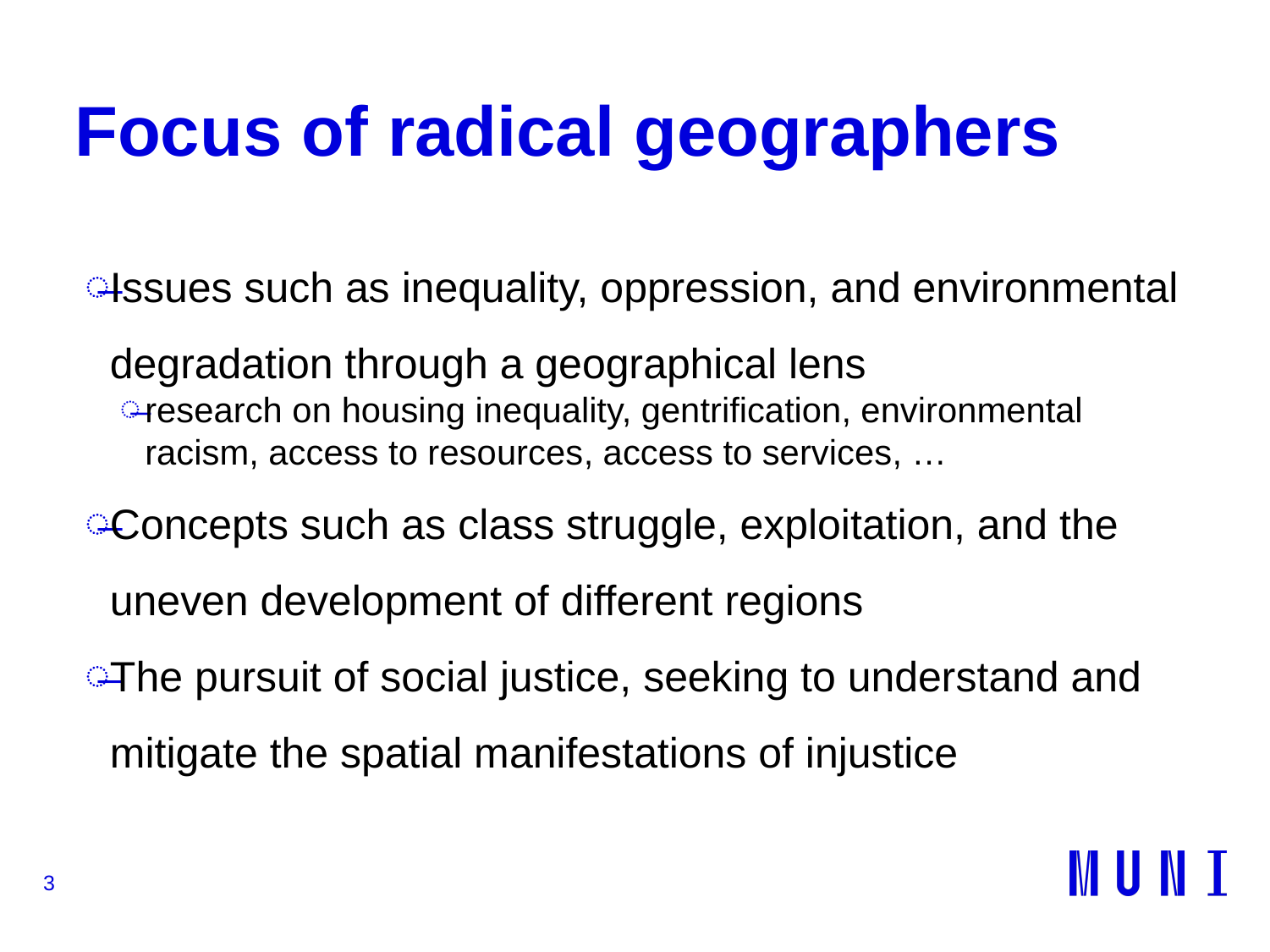

# Focus of radical geographers
Issues such as inequality, oppression, and environmental degradation through a geographical lens
research on housing inequality, gentrification, environmental racism, access to resources, access to services, …
Concepts such as class struggle, exploitation, and the uneven development of different regions
The pursuit of social justice, seeking to understand and mitigate the spatial manifestations of injustice
3